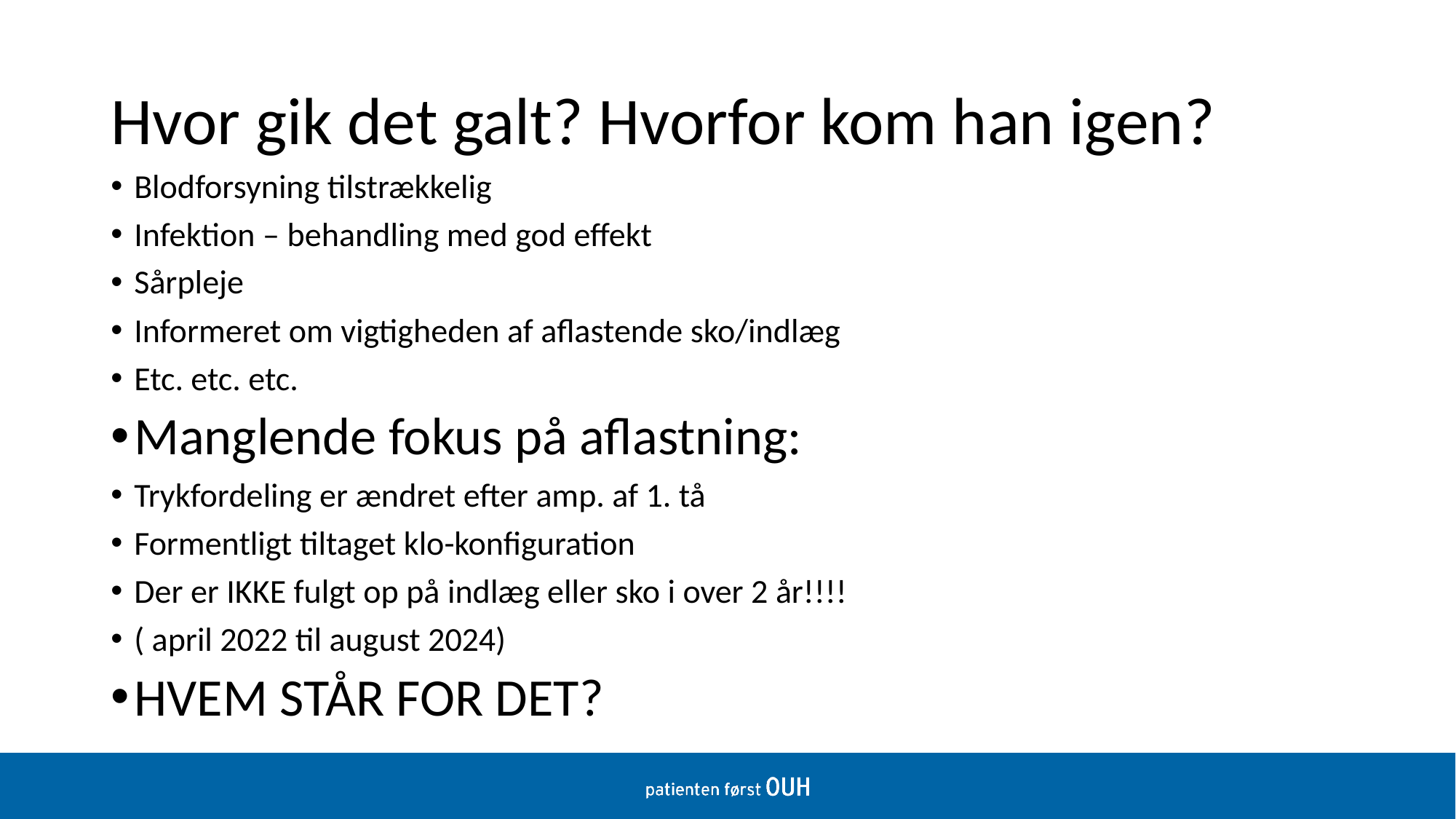

# Hvor gik det galt? Hvorfor kom han igen?
Blodforsyning tilstrækkelig
Infektion – behandling med god effekt
Sårpleje
Informeret om vigtigheden af aflastende sko/indlæg
Etc. etc. etc.
Manglende fokus på aflastning:
Trykfordeling er ændret efter amp. af 1. tå
Formentligt tiltaget klo-konfiguration
Der er IKKE fulgt op på indlæg eller sko i over 2 år!!!!
( april 2022 til august 2024)
HVEM STÅR FOR DET?